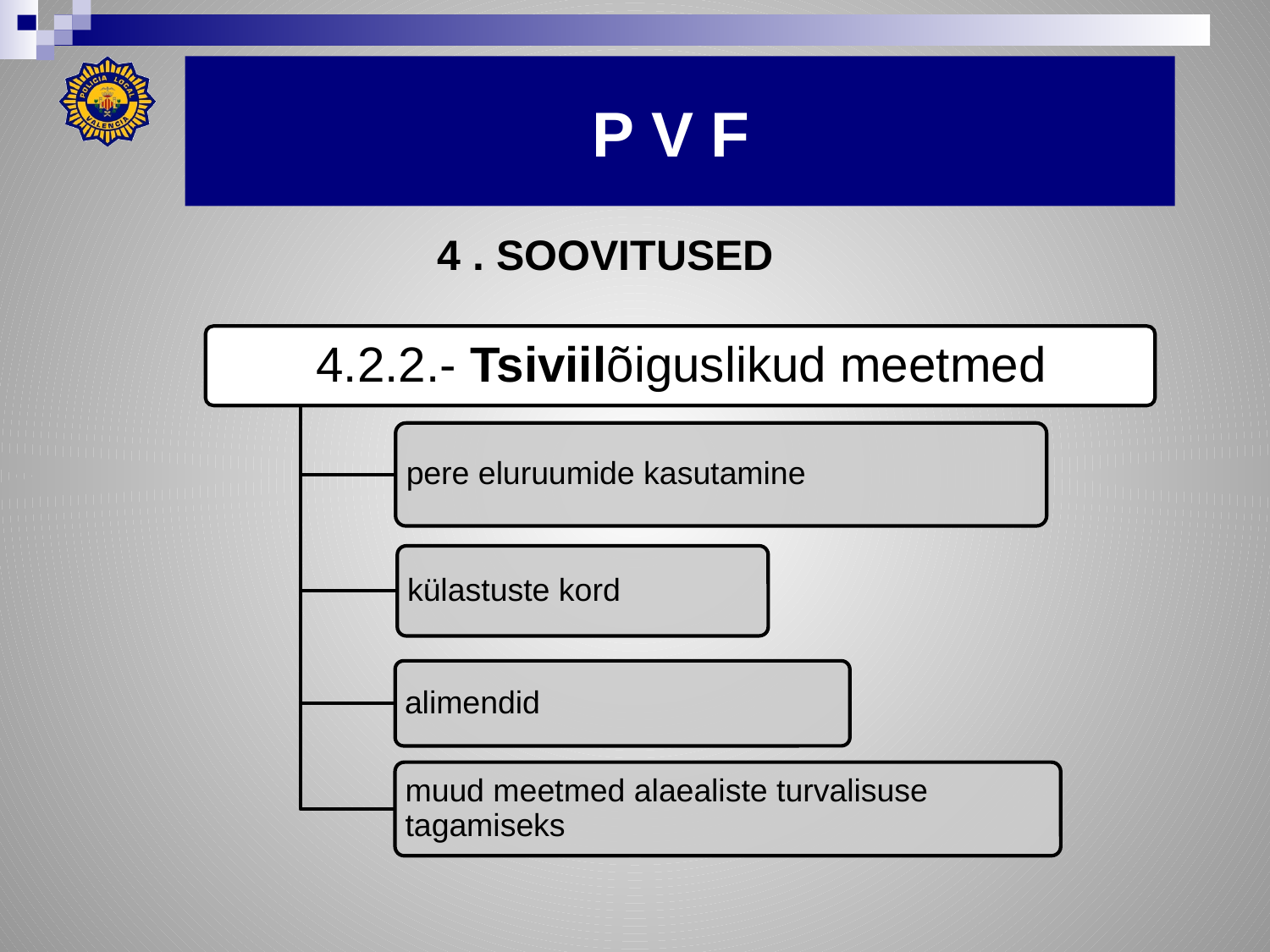

# P V F
4 . SOOVITUSED
4.2.2.- Tsiviilõiguslikud meetmed
pere eluruumide kasutamine
külastuste kord
alimendid
muud meetmed alaealiste turvalisuse tagamiseks